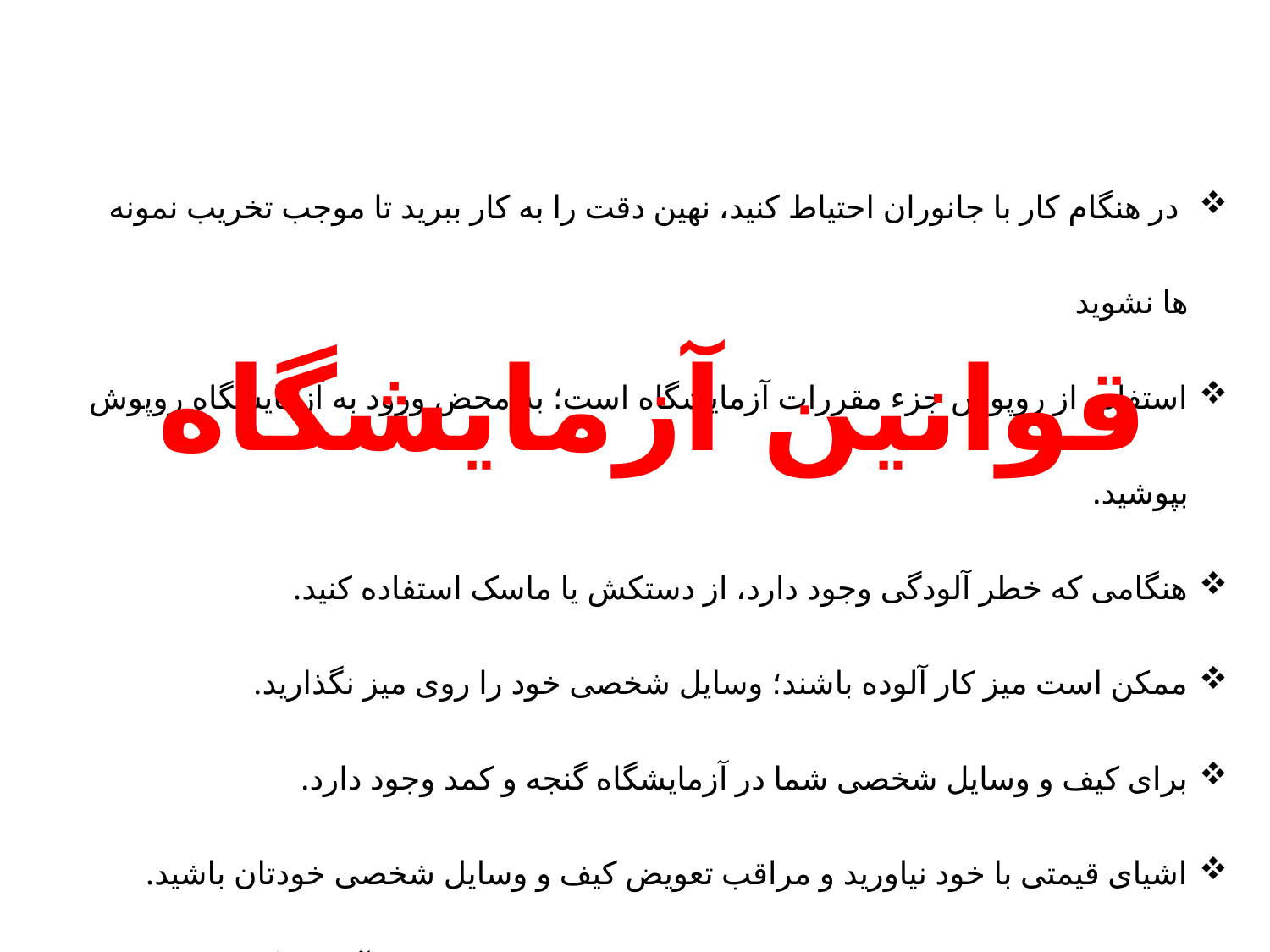

در هنگام کار با جانوران احتیاط کنید، نهین دقت را به کار ببرید تا موجب تخریب نمونه ها نشوید
استفاده از روپوش جزء مقررات آزمایشگاه است؛ به محض ورود به آزمایشگاه روپوش بپوشید.
هنگامی که خطر آلودگی وجود دارد، از دستکش یا ماسک استفاده کنید.
ممکن است میز کار آلوده باشند؛ وسایل شخصی خود را روی میز نگذارید.
برای کیف و وسایل شخصی شما در آزمایشگاه گنجه و کمد وجود دارد.
اشیای قیمتی با خود نیاورید و مراقب تعویض کیف و وسایل شخصی خودتان باشید.
رعایت نظم و انضباط دانشجویان یکی از مهم ترین انتظارات هر آزمایشگاه است.
وسایل مورد نیاز را از کارشناس آزمایشگاه تحویل می گیرید، هیچ گاه برای وسایل از استاد نپرسید.
قوانین آزمایشگاه